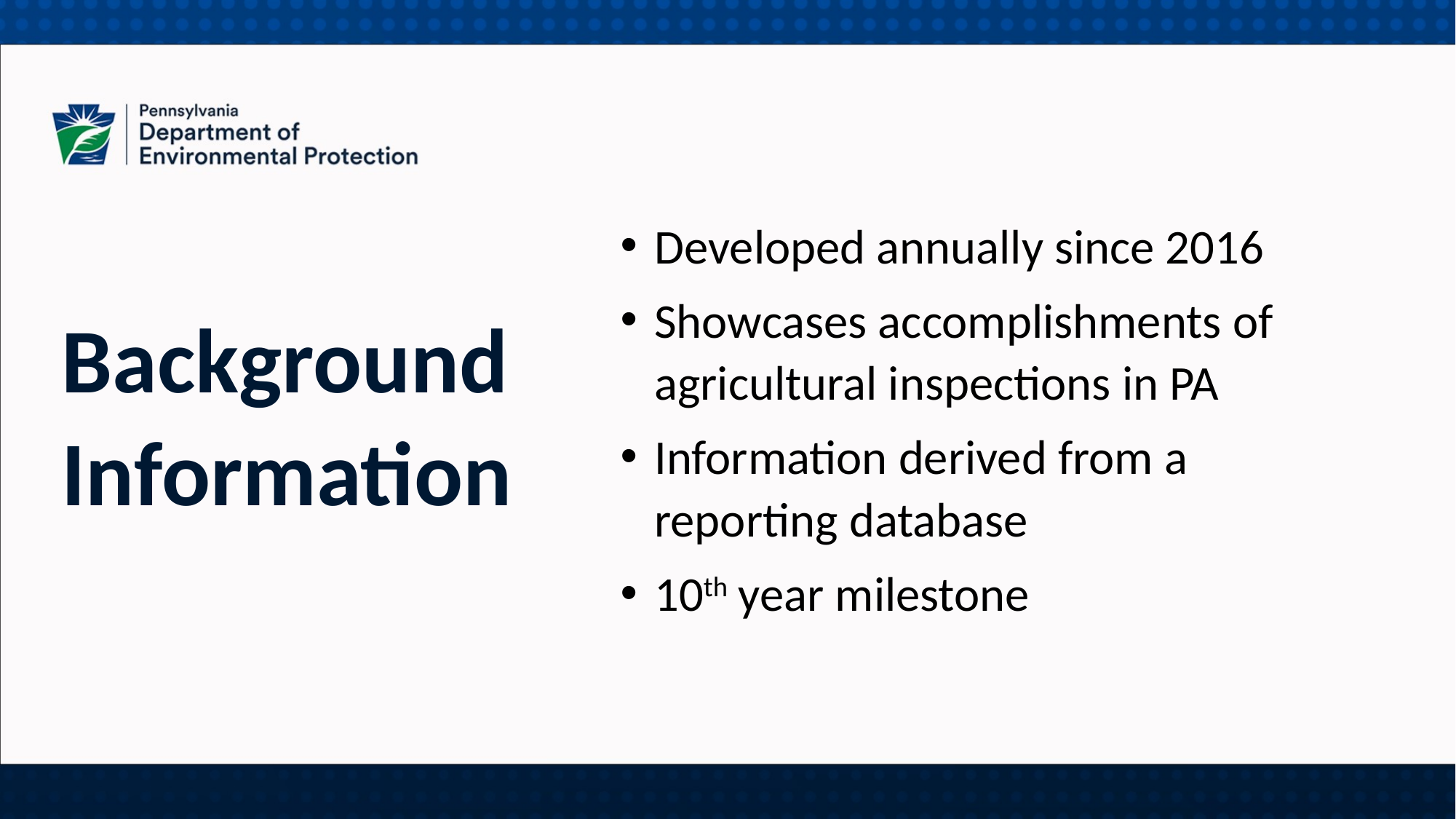

Developed annually since 2016
Showcases accomplishments of agricultural inspections in PA
Information derived from a reporting database
10th year milestone
Background Information